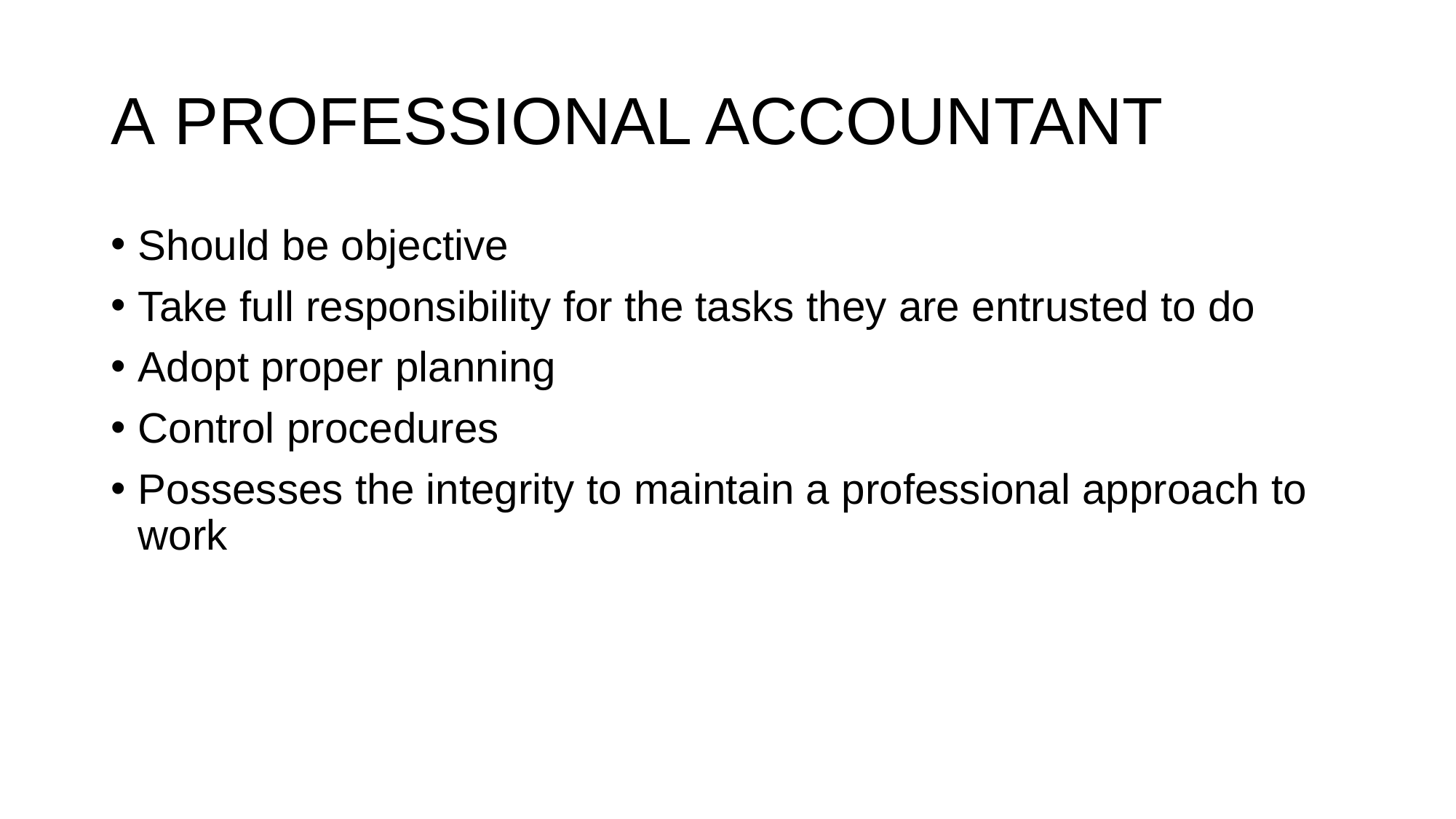

# A PROFESSIONAL ACCOUNTANT
Should be objective
Take full responsibility for the tasks they are entrusted to do
Adopt proper planning
Control procedures
Possesses the integrity to maintain a professional approach to work